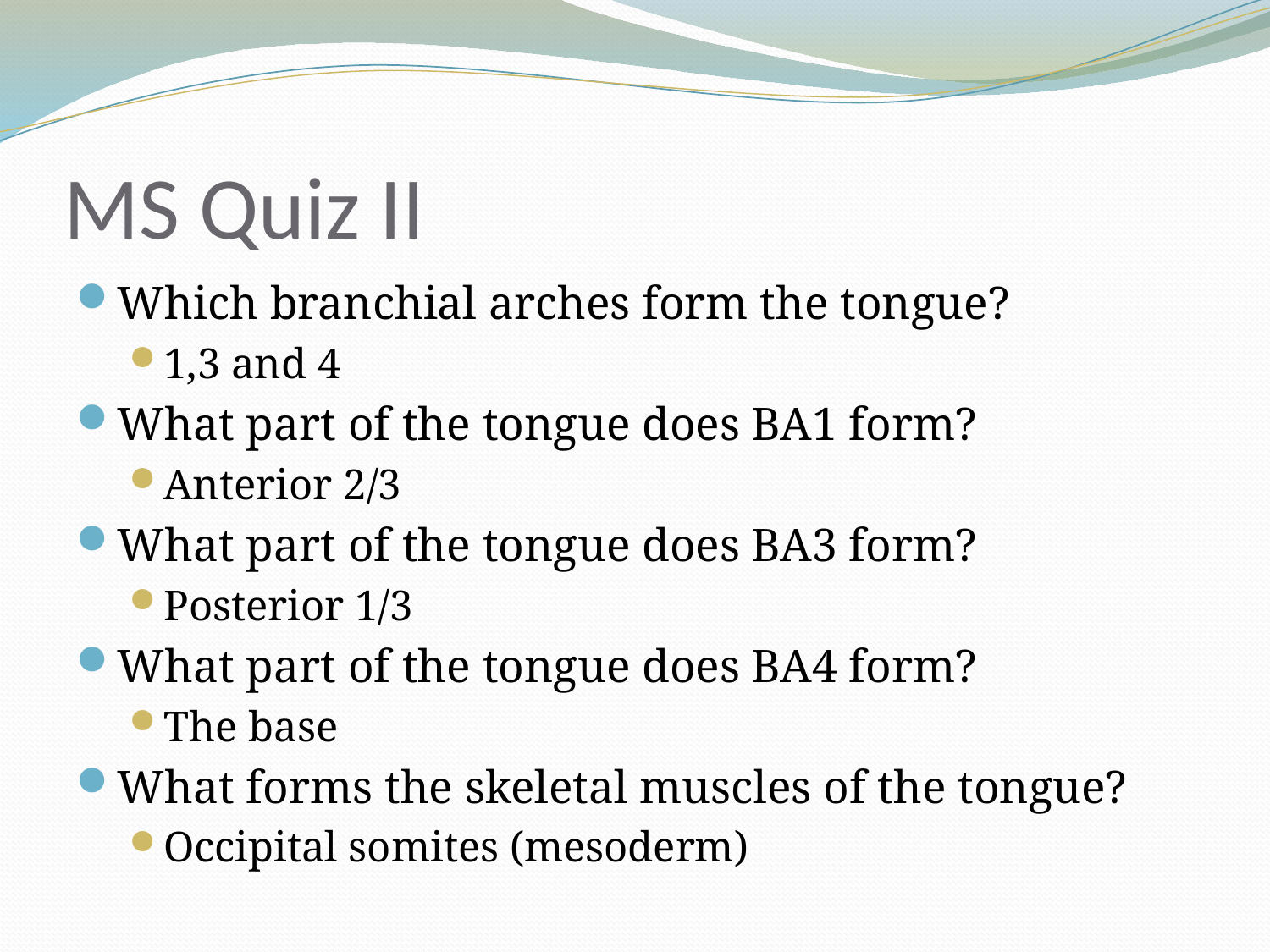

# MS Quiz II
Which branchial arches form the tongue?
1,3 and 4
What part of the tongue does BA1 form?
Anterior 2/3
What part of the tongue does BA3 form?
Posterior 1/3
What part of the tongue does BA4 form?
The base
What forms the skeletal muscles of the tongue?
Occipital somites (mesoderm)